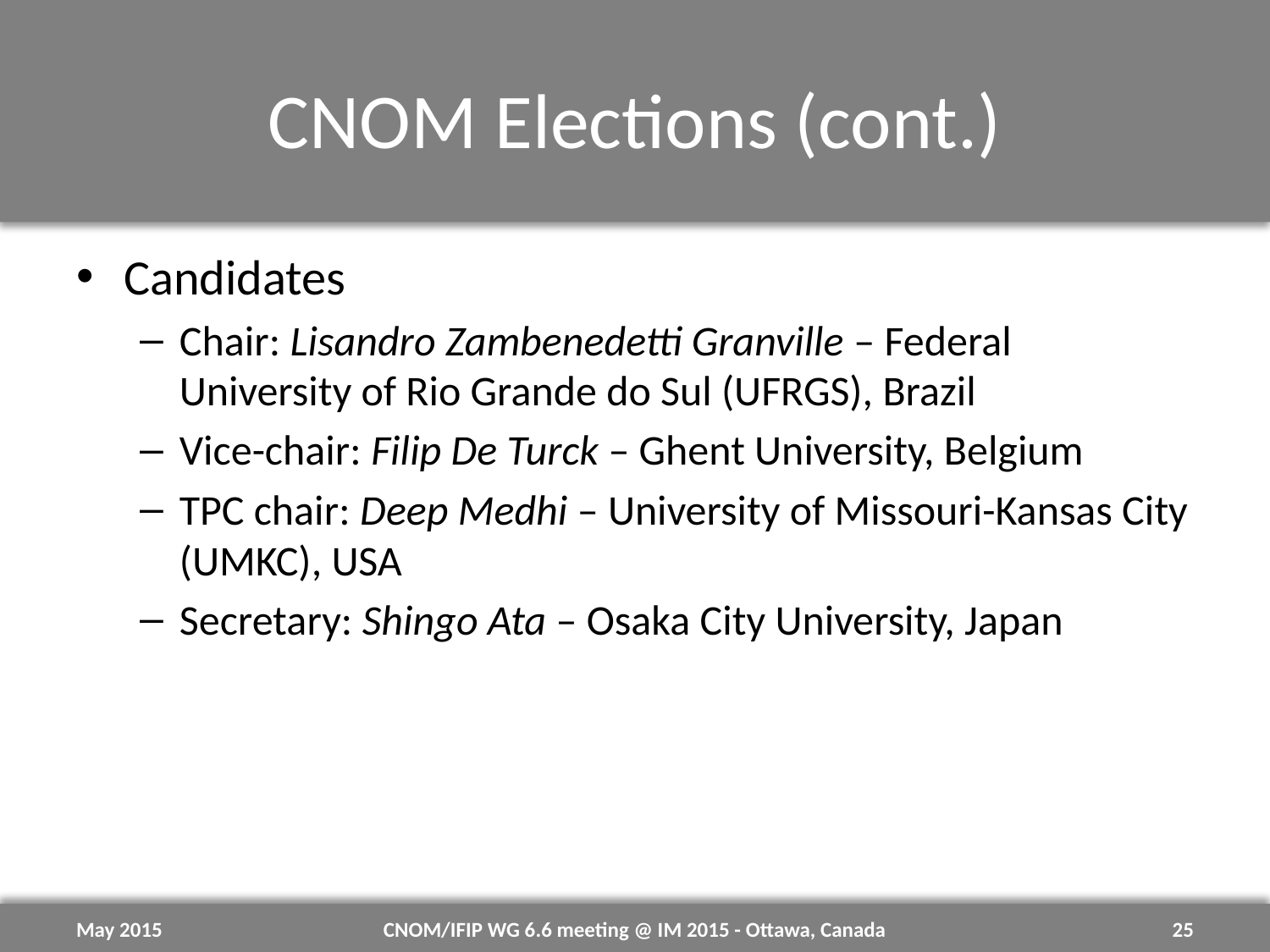

# CNOM Elections (cont.)
Candidates
Chair: Lisandro Zambenedetti Granville – Federal University of Rio Grande do Sul (UFRGS), Brazil
Vice-chair: Filip De Turck – Ghent University, Belgium
TPC chair: Deep Medhi – University of Missouri-Kansas City (UMKC), USA
Secretary: Shingo Ata – Osaka City University, Japan

May 2015
CNOM/IFIP WG 6.6 meeting @ IM 2015 - Ottawa, Canada
25